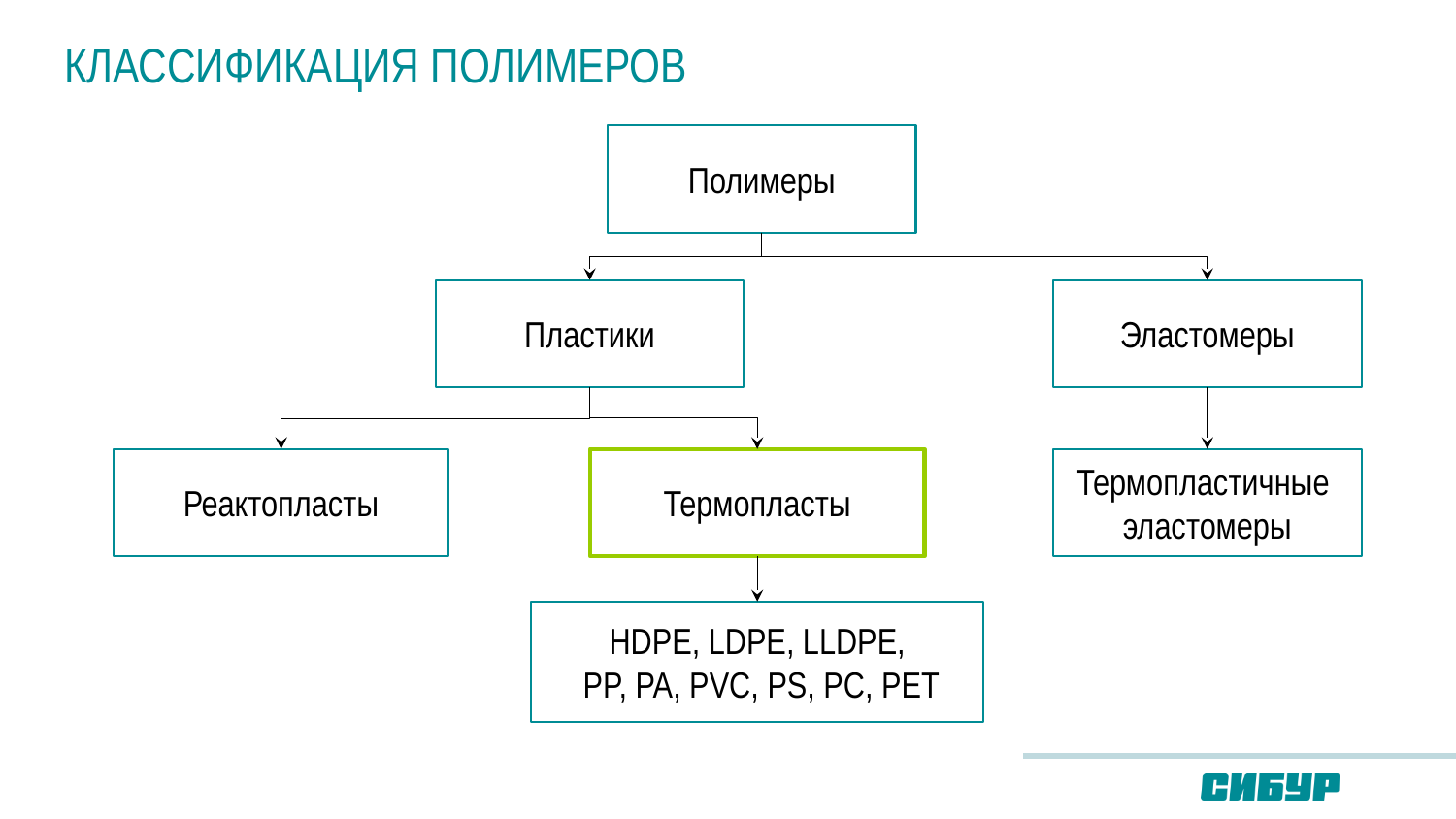

# КЛАССИФИКАЦИЯ ПОЛИМЕРОВ
Полимеры
Пластики
Эластомеры
Термопласты
Термопластичные
эластомеры
Реактопласты
HDPE, LDPE, LLDPE,
 PP, PA, PVC, PS, PC, PET